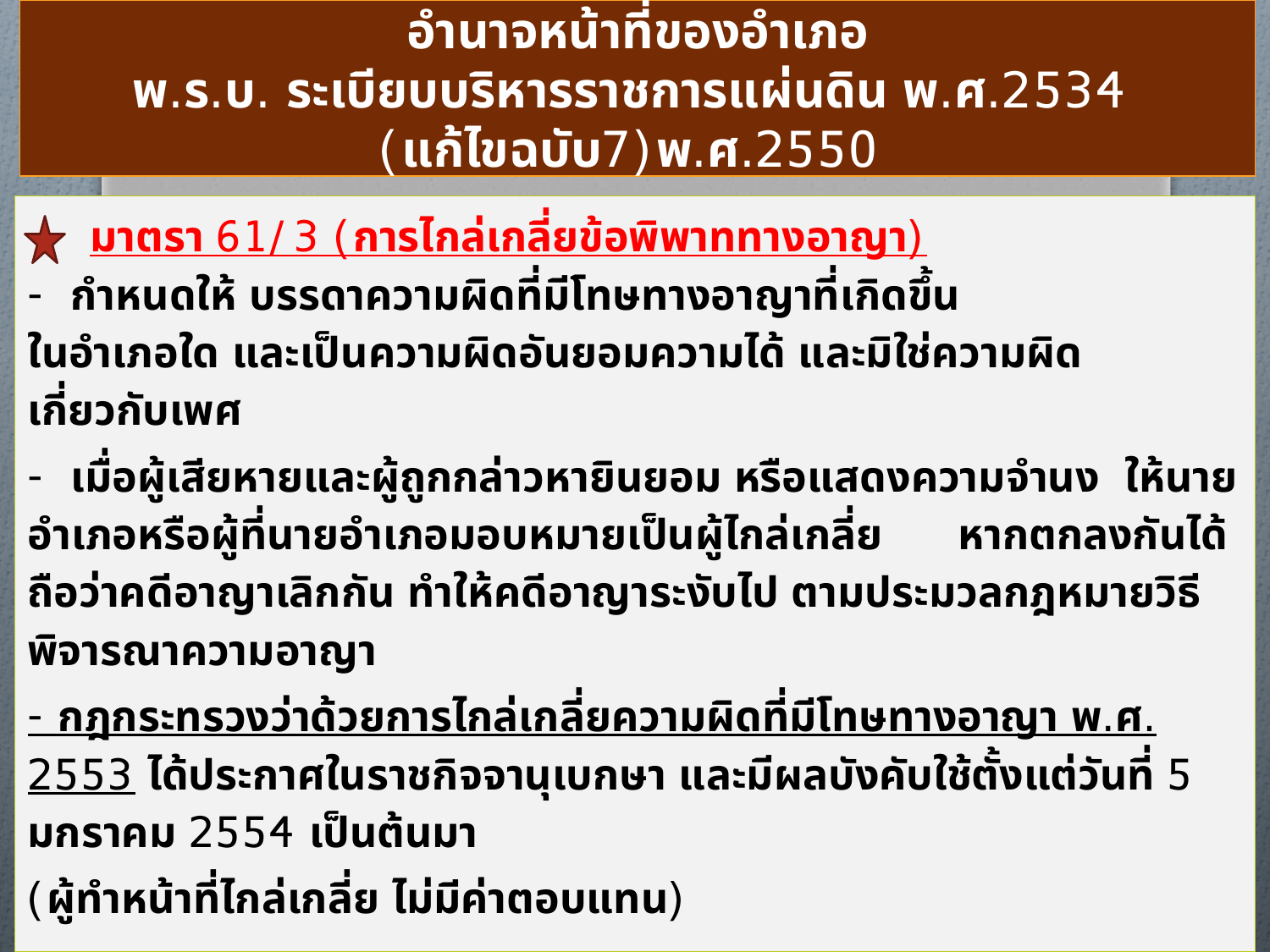

# อำนาจหน้าที่ของอำเภอ พ.ร.บ. ระเบียบบริหารราชการแผ่นดิน พ.ศ.2534 (แก้ไขฉบับ7)พ.ศ.2550
     มาตรา 61/3 (การไกล่เกลี่ยข้อพิพาททางอาญา)
-  กำหนดให้ บรรดาความผิดที่มีโทษทางอาญาที่เกิดขึ้น
ในอำเภอใด และเป็นความผิดอันยอมความได้ และมิใช่ความผิด
เกี่ยวกับเพศ
-  เมื่อผู้เสียหายและผู้ถูกกล่าวหายินยอม หรือแสดงความจำนง  ให้นายอำเภอหรือผู้ที่นายอำเภอมอบหมายเป็นผู้ไกล่เกลี่ย      หากตกลงกันได้ถือว่าคดีอาญาเลิกกัน ทำให้คดีอาญาระงับไป ตามประมวลกฎหมายวิธีพิจารณาความอาญา
- กฎกระทรวงว่าด้วยการไกล่เกลี่ยความผิดที่มีโทษทางอาญา พ.ศ. 2553 ได้ประกาศในราชกิจจานุเบกษา และมีผลบังคับใช้ตั้งแต่วันที่ 5 มกราคม 2554 เป็นต้นมา
(ผู้ทำหน้าที่ไกล่เกลี่ย ไม่มีค่าตอบแทน)